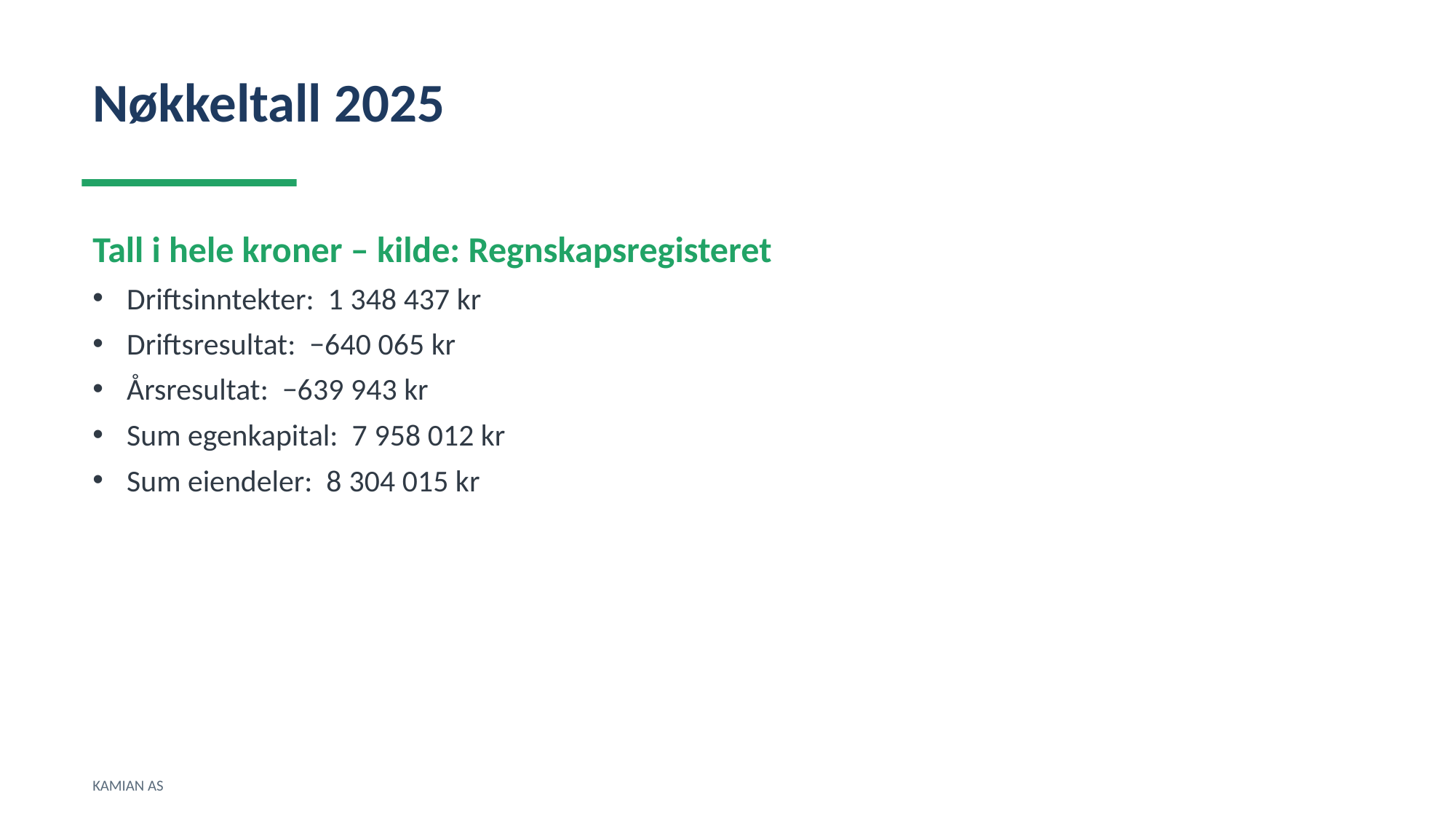

Nøkkeltall 2025

Tall i hele kroner – kilde: Regnskapsregisteret
Driftsinntekter:  1 348 437 kr
Driftsresultat:  −640 065 kr
Årsresultat:  −639 943 kr
Sum egenkapital:  7 958 012 kr
Sum eiendeler:  8 304 015 kr
KAMIAN AS